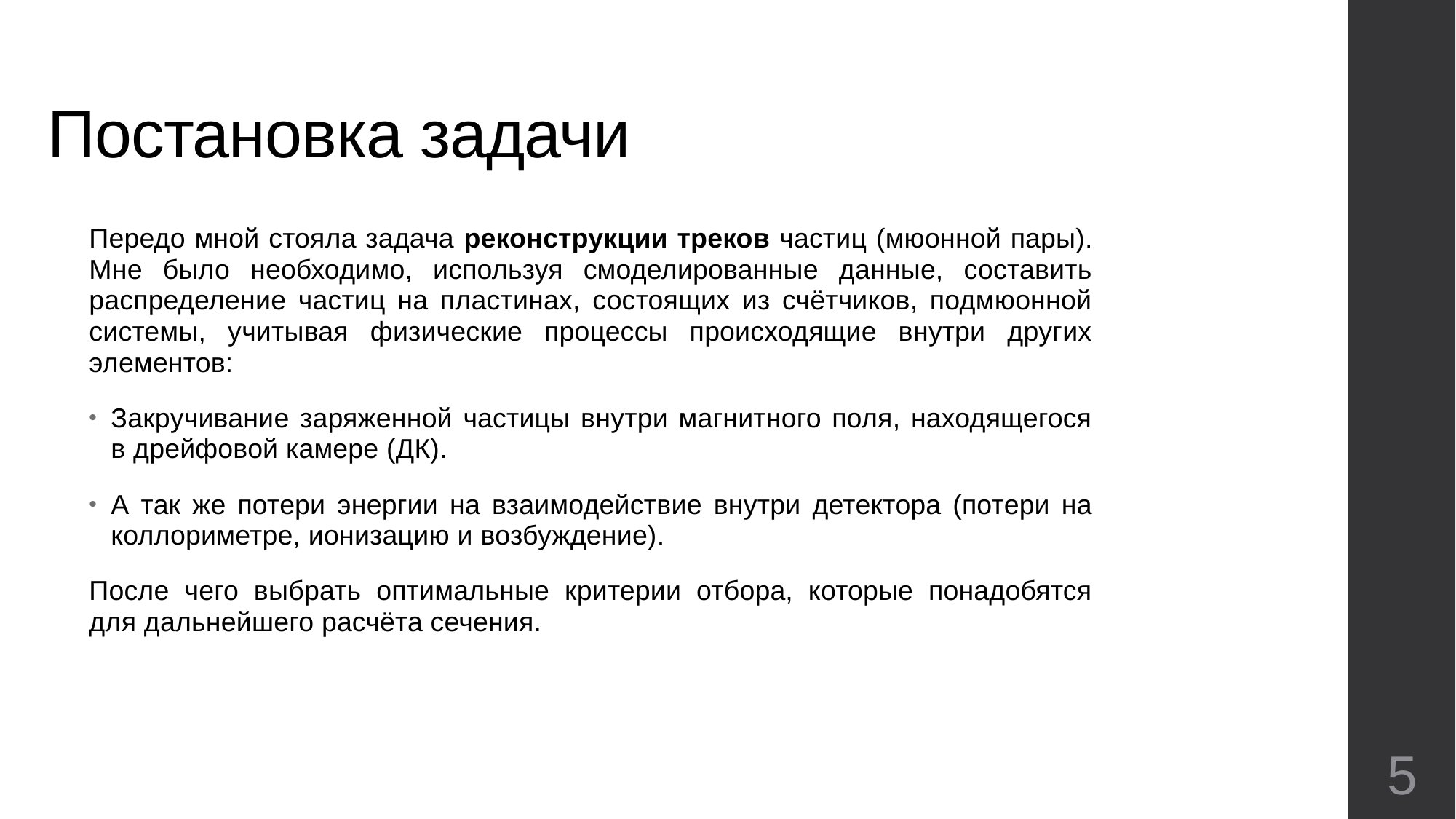

# Постановка задачи
Передо мной стояла задача реконструкции треков частиц (мюонной пары). Мне было необходимо, используя смоделированные данные, составить распределение частиц на пластинах, состоящих из счётчиков, подмюонной системы, учитывая физические процессы происходящие внутри других элементов:
Закручивание заряженной частицы внутри магнитного поля, находящегося в дрейфовой камере (ДК).
А так же потери энергии на взаимодействие внутри детектора (потери на коллориметре, ионизацию и возбуждение).
После чего выбрать оптимальные критерии отбора, которые понадобятся для дальнейшего расчёта сечения.

5